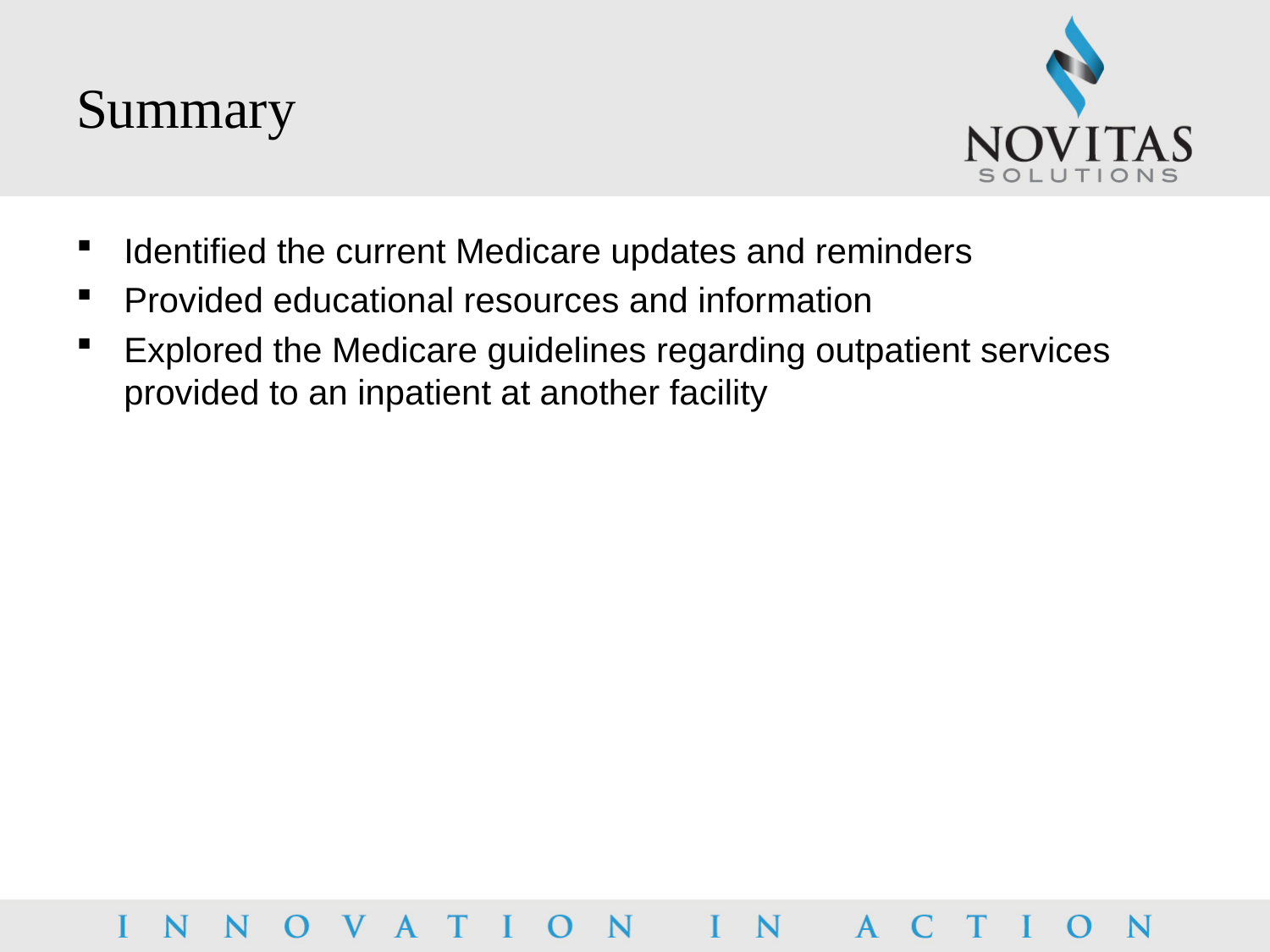

# Summary
Identified the current Medicare updates and reminders
Provided educational resources and information
Explored the Medicare guidelines regarding outpatient services provided to an inpatient at another facility